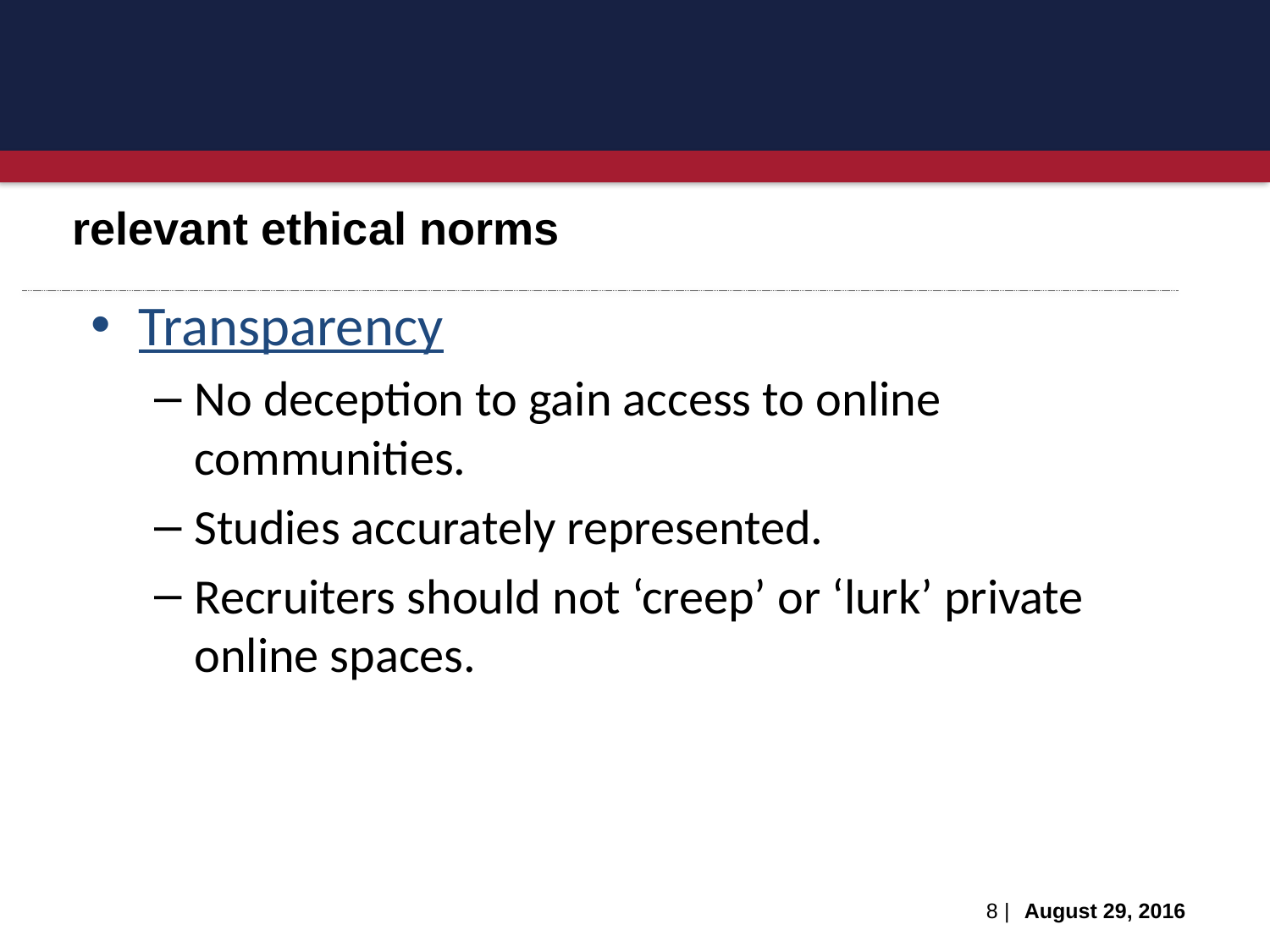

relevant ethical norms
Transparency
No deception to gain access to online communities.
Studies accurately represented.
Recruiters should not ‘creep’ or ‘lurk’ private online spaces.

8 |
August 29, 2016